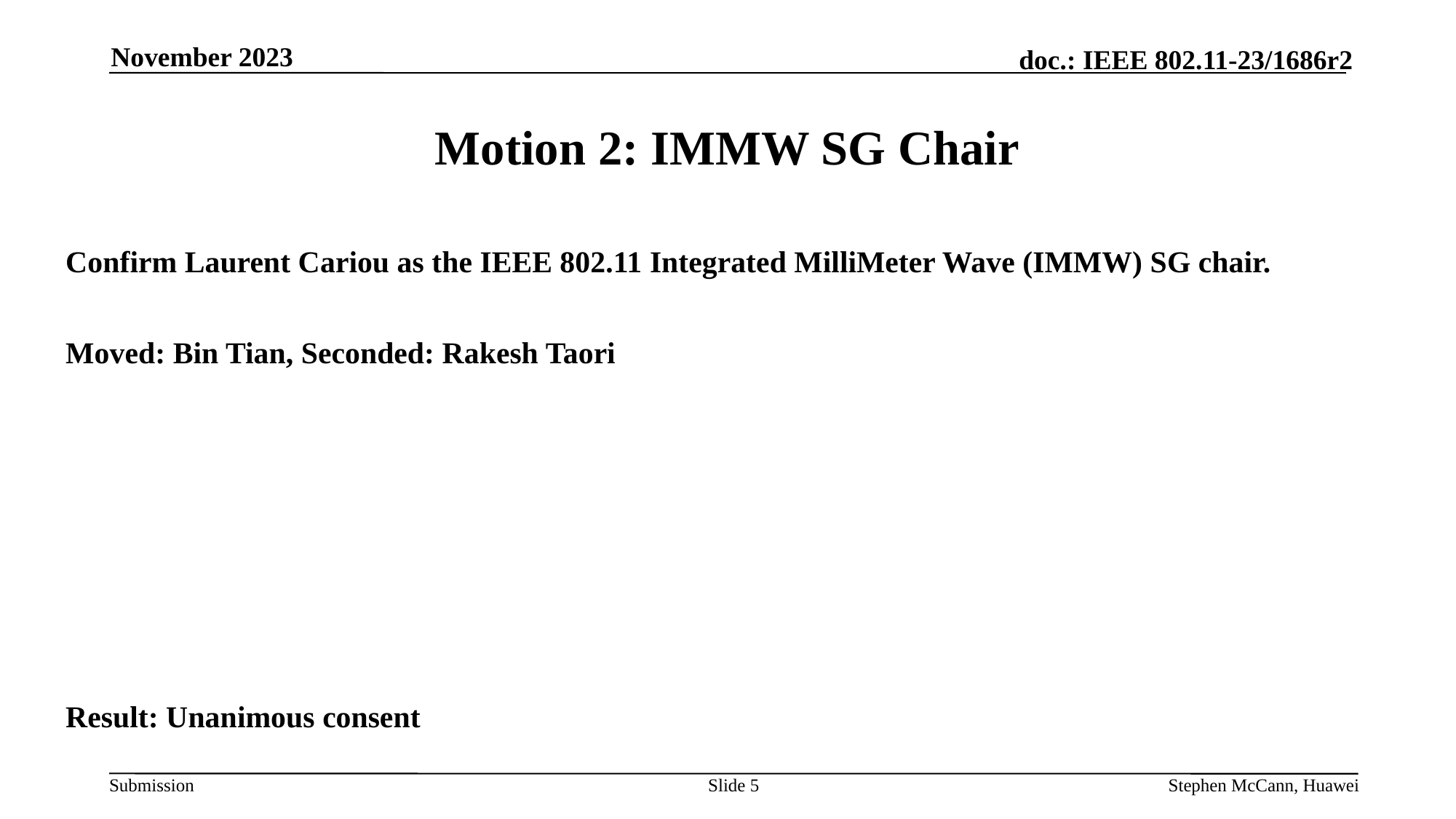

November 2023
# Motion 2: IMMW SG Chair
Confirm Laurent Cariou as the IEEE 802.11 Integrated MilliMeter Wave (IMMW) SG chair.

Moved: Bin Tian, Seconded: Rakesh Taori

Result: Unanimous consent

Slide 5
Stephen McCann, Huawei